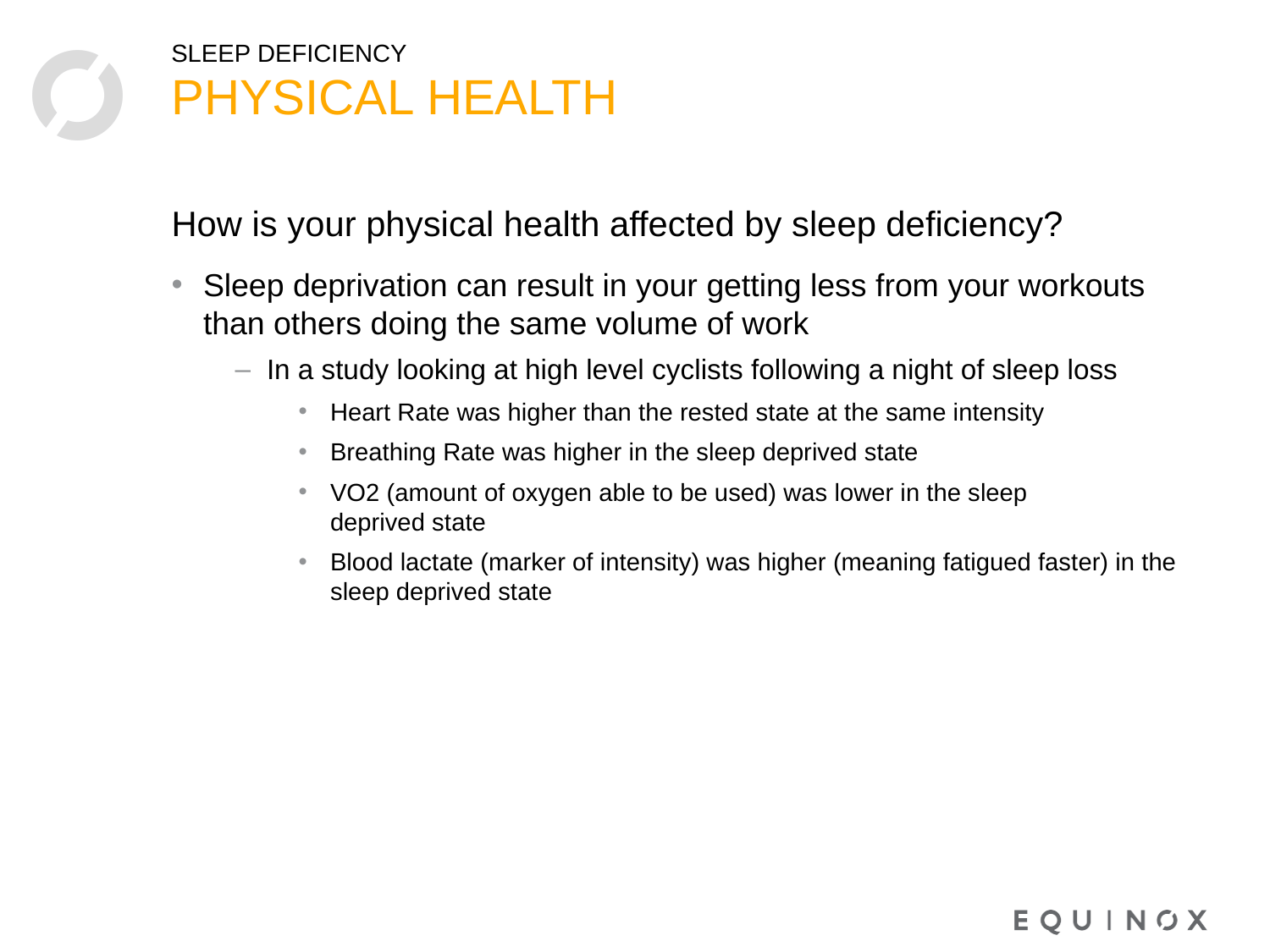

# PHYSICAL HEALTH
SLEEP DEFICIENCY
How is your physical health affected by sleep deficiency?
Sleep deprivation can result in your getting less from your workouts than others doing the same volume of work
In a study looking at high level cyclists following a night of sleep loss
Heart Rate was higher than the rested state at the same intensity
Breathing Rate was higher in the sleep deprived state
VO2 (amount of oxygen able to be used) was lower in the sleep
deprived state
Blood lactate (marker of intensity) was higher (meaning fatigued faster) in the sleep deprived state